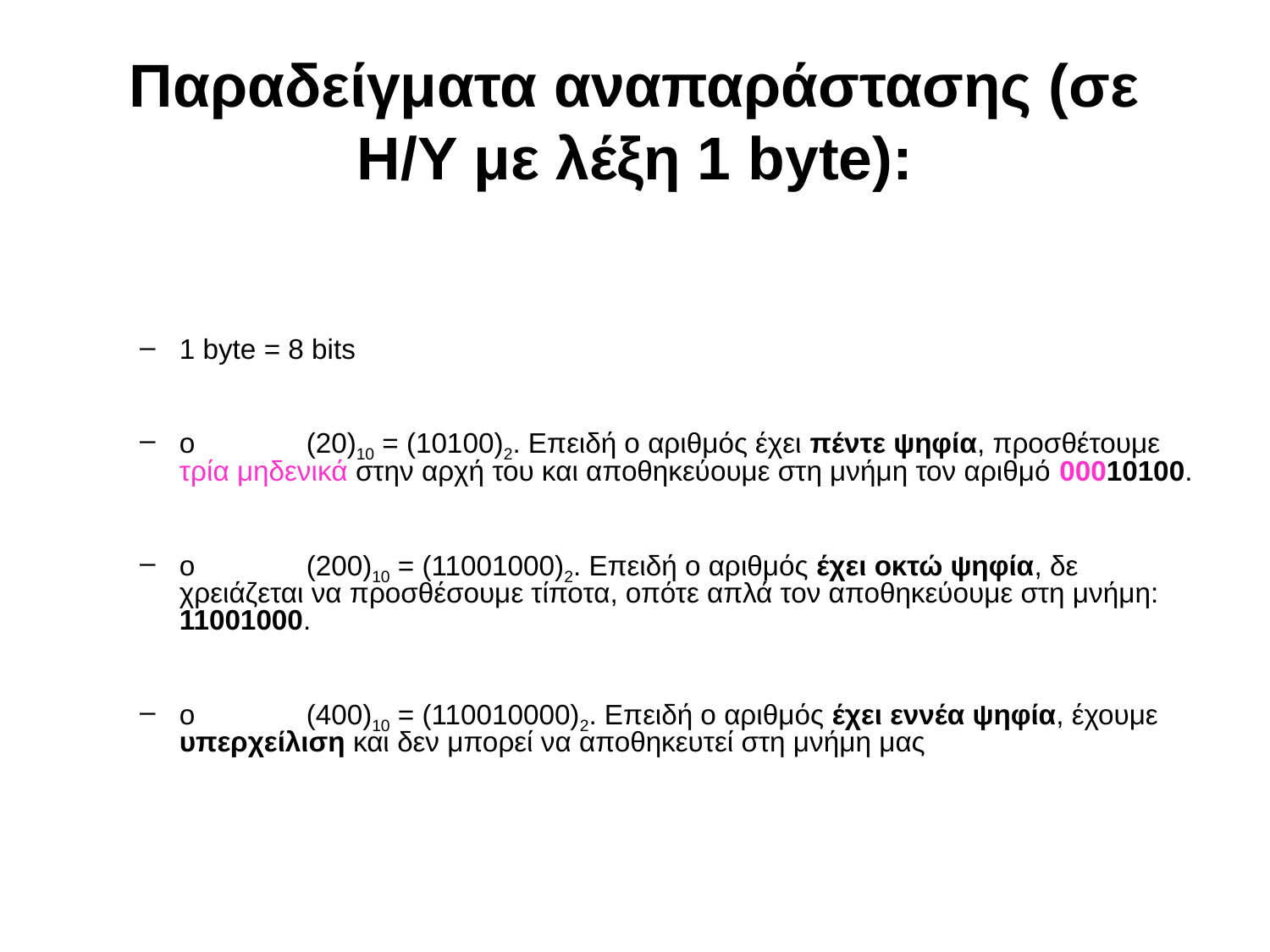

# Παραδείγματα αναπαράστασης (σε H/Y με λέξη 1 byte):
1 byte = 8 bits

o	(20)10 = (10100)2. Επειδή ο αριθμός έχει πέντε ψηφία, προσθέτουμε τρία μηδενικά στην αρχή του και αποθηκεύουμε στη μνήμη τον αριθμό 00010100.

o	(200)10 = (11001000)2. Επειδή ο αριθμός έχει οκτώ ψηφία, δε χρειάζεται να προσθέσουμε τίποτα, οπότε απλά τον αποθηκεύουμε στη μνήμη: 11001000.

o	(400)10 = (110010000)2. Επειδή ο αριθμός έχει εννέα ψηφία, έχουμε υπερχείλιση και δεν μπορεί να αποθηκευτεί στη μνήμη μας